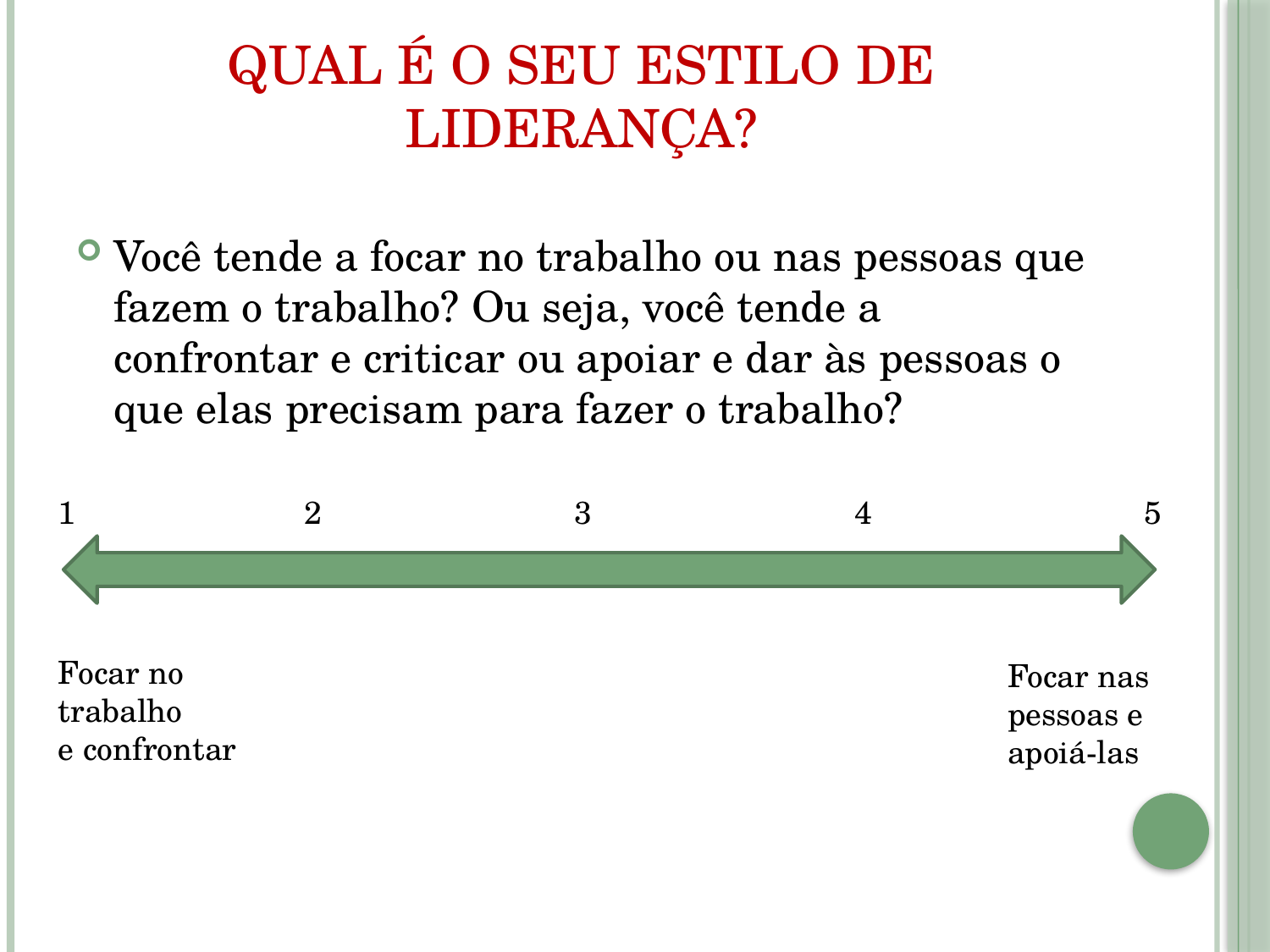

# Qual é o seu estilo de liderança?
Você tende a focar no trabalho ou nas pessoas que fazem o trabalho? Ou seja, você tende a confrontar e criticar ou apoiar e dar às pessoas o que elas precisam para fazer o trabalho?

1
2
3
4
5

Focar no
trabalho
e confrontar
Focar nas pessoas e apoiá-las